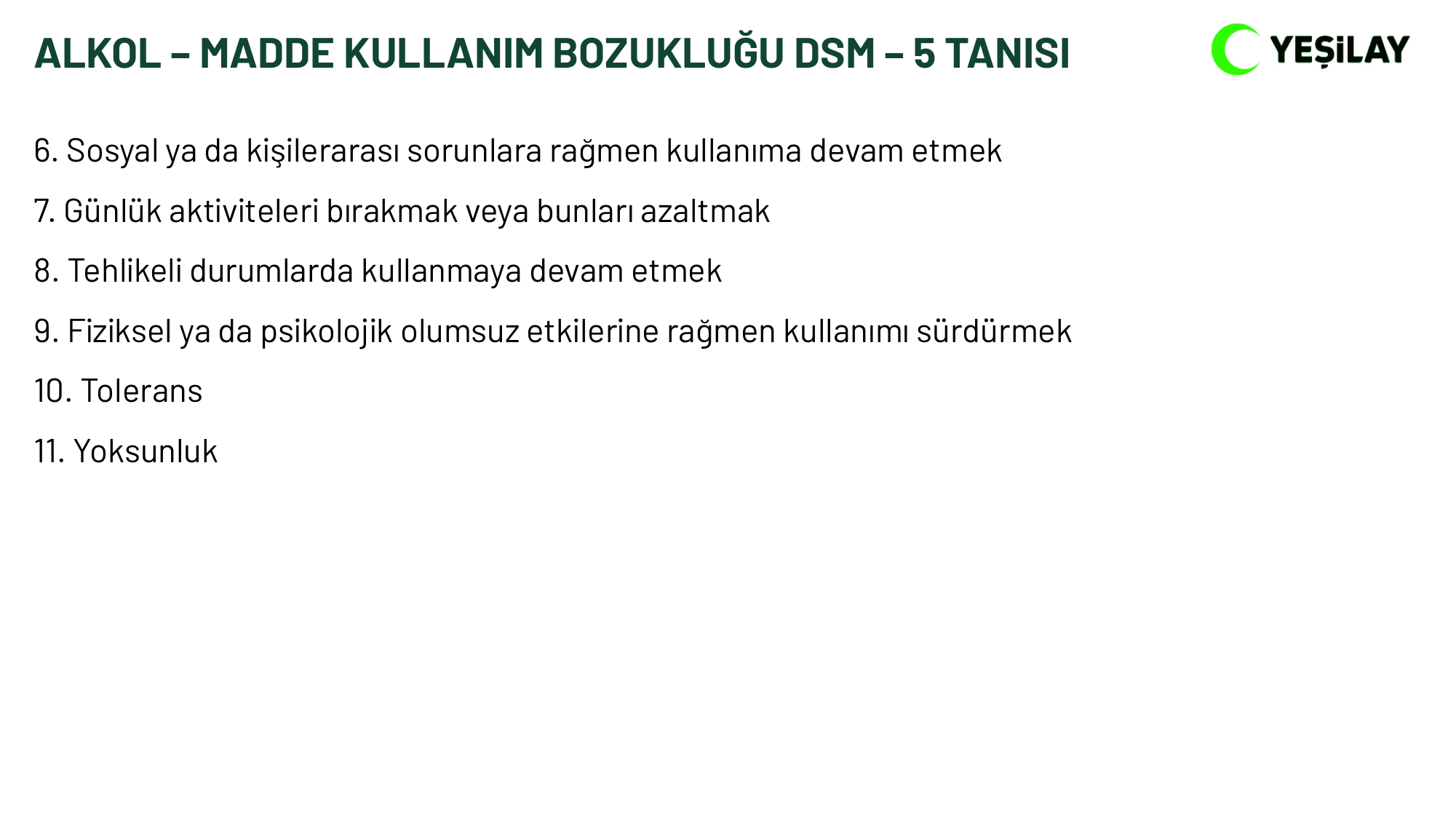

ALKOL – MADDE KULLANIM BOZUKLUĞU DSM – 5 TANISI
6. Sosyal ya da kişilerarası sorunlara rağmen kullanıma devam etmek
7. Günlük aktiviteleri bırakmak veya bunları azaltmak
8. Tehlikeli durumlarda kullanmaya devam etmek
9. Fiziksel ya da psikolojik olumsuz etkilerine rağmen kullanımı sürdürmek
10. Tolerans
11. Yoksunluk